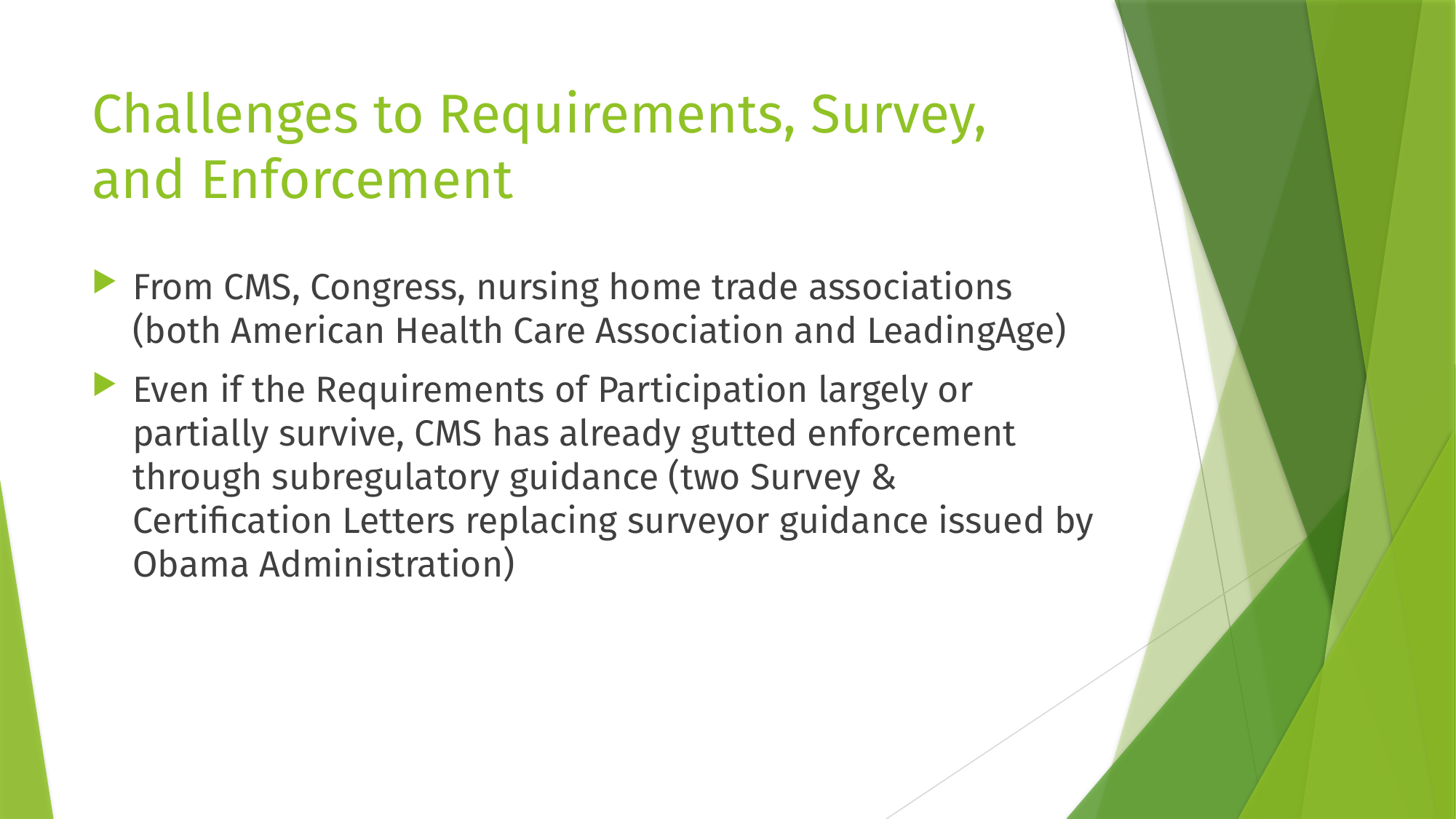

# Challenges to Requirements, Survey, and Enforcement
From CMS, Congress, nursing home trade associations (both American Health Care Association and LeadingAge)
Even if the Requirements of Participation largely or partially survive, CMS has already gutted enforcement through subregulatory guidance (two Survey & Certification Letters replacing surveyor guidance issued by Obama Administration)